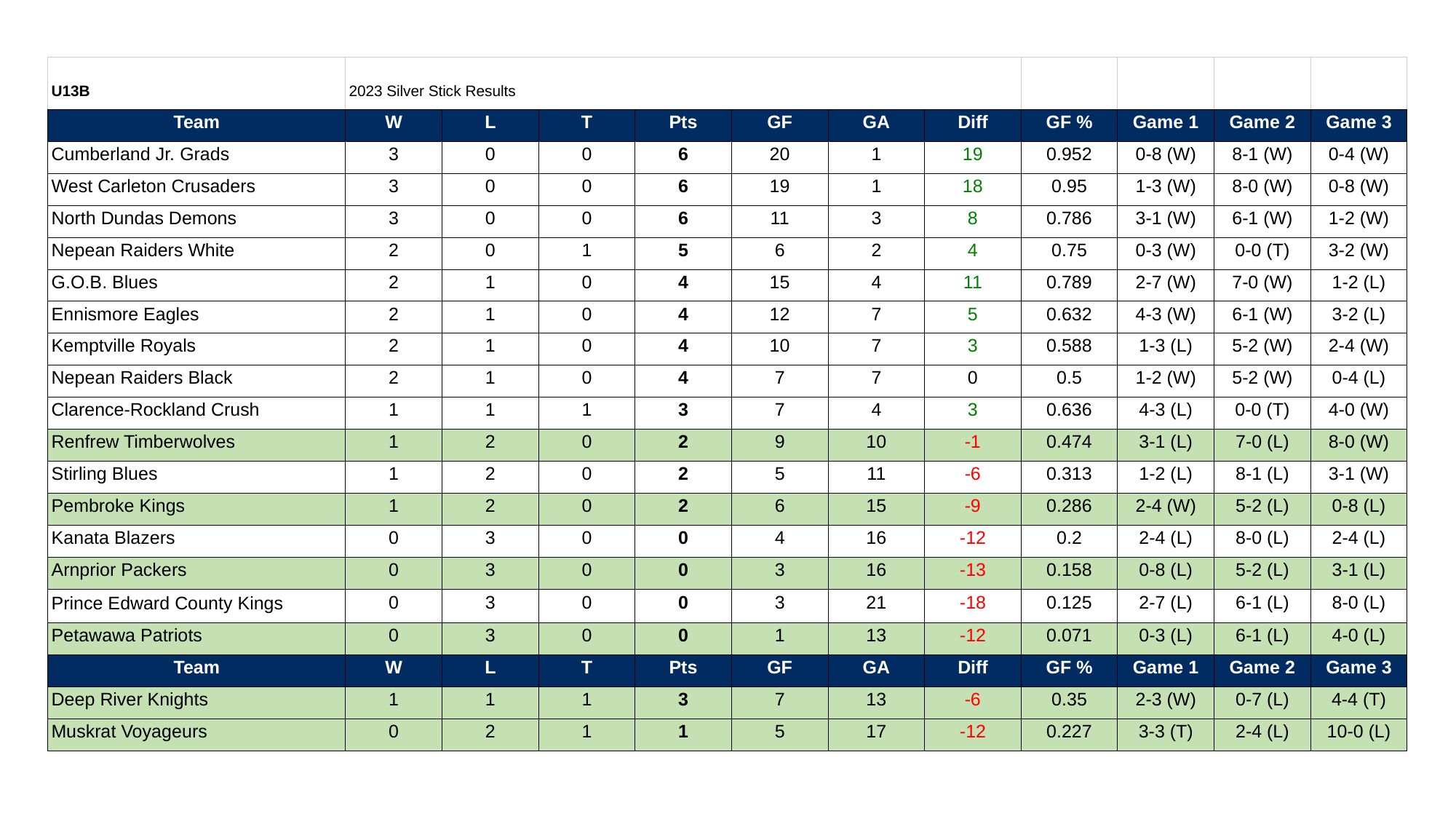

# District5-Ottawa B League Pilot 24/25
| U13B | 2023 Silver Stick Results |  |  |  |  |  |  |  |  |  |  |
| --- | --- | --- | --- | --- | --- | --- | --- | --- | --- | --- | --- |
| Team | W | L | T | Pts | GF | GA | Diff | GF % | Game 1 | Game 2 | Game 3 |
| Cumberland Jr. Grads | 3 | 0 | 0 | 6 | 20 | 1 | 19 | 0.952 | 0-8 (W) | 8-1 (W) | 0-4 (W) |
| West Carleton Crusaders | 3 | 0 | 0 | 6 | 19 | 1 | 18 | 0.95 | 1-3 (W) | 8-0 (W) | 0-8 (W) |
| North Dundas Demons | 3 | 0 | 0 | 6 | 11 | 3 | 8 | 0.786 | 3-1 (W) | 6-1 (W) | 1-2 (W) |
| Nepean Raiders White | 2 | 0 | 1 | 5 | 6 | 2 | 4 | 0.75 | 0-3 (W) | 0-0 (T) | 3-2 (W) |
| G.O.B. Blues | 2 | 1 | 0 | 4 | 15 | 4 | 11 | 0.789 | 2-7 (W) | 7-0 (W) | 1-2 (L) |
| Ennismore Eagles | 2 | 1 | 0 | 4 | 12 | 7 | 5 | 0.632 | 4-3 (W) | 6-1 (W) | 3-2 (L) |
| Kemptville Royals | 2 | 1 | 0 | 4 | 10 | 7 | 3 | 0.588 | 1-3 (L) | 5-2 (W) | 2-4 (W) |
| Nepean Raiders Black | 2 | 1 | 0 | 4 | 7 | 7 | 0 | 0.5 | 1-2 (W) | 5-2 (W) | 0-4 (L) |
| Clarence-Rockland Crush | 1 | 1 | 1 | 3 | 7 | 4 | 3 | 0.636 | 4-3 (L) | 0-0 (T) | 4-0 (W) |
| Renfrew Timberwolves | 1 | 2 | 0 | 2 | 9 | 10 | -1 | 0.474 | 3-1 (L) | 7-0 (L) | 8-0 (W) |
| Stirling Blues | 1 | 2 | 0 | 2 | 5 | 11 | -6 | 0.313 | 1-2 (L) | 8-1 (L) | 3-1 (W) |
| Pembroke Kings | 1 | 2 | 0 | 2 | 6 | 15 | -9 | 0.286 | 2-4 (W) | 5-2 (L) | 0-8 (L) |
| Kanata Blazers | 0 | 3 | 0 | 0 | 4 | 16 | -12 | 0.2 | 2-4 (L) | 8-0 (L) | 2-4 (L) |
| Arnprior Packers | 0 | 3 | 0 | 0 | 3 | 16 | -13 | 0.158 | 0-8 (L) | 5-2 (L) | 3-1 (L) |
| Prince Edward County Kings | 0 | 3 | 0 | 0 | 3 | 21 | -18 | 0.125 | 2-7 (L) | 6-1 (L) | 8-0 (L) |
| Petawawa Patriots | 0 | 3 | 0 | 0 | 1 | 13 | -12 | 0.071 | 0-3 (L) | 6-1 (L) | 4-0 (L) |
| Team | W | L | T | Pts | GF | GA | Diff | GF % | Game 1 | Game 2 | Game 3 |
| Deep River Knights | 1 | 1 | 1 | 3 | 7 | 13 | -6 | 0.35 | 2-3 (W) | 0-7 (L) | 4-4 (T) |
| Muskrat Voyageurs | 0 | 2 | 1 | 1 | 5 | 17 | -12 | 0.227 | 3-3 (T) | 2-4 (L) | 10-0 (L) |